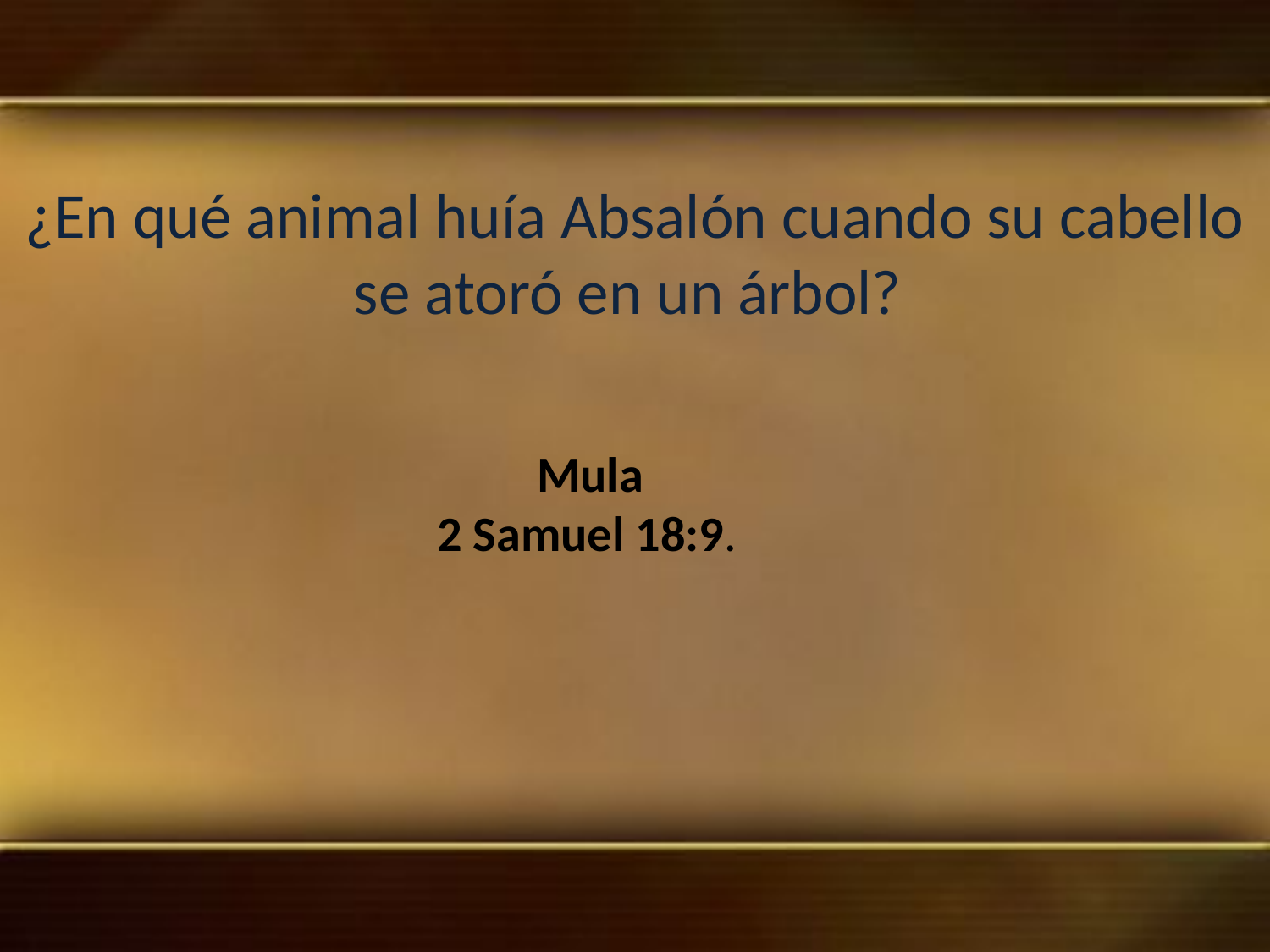

¿En qué animal huía Absalón cuando su cabello se atoró en un árbol?
Mula
2 Samuel 18:9.